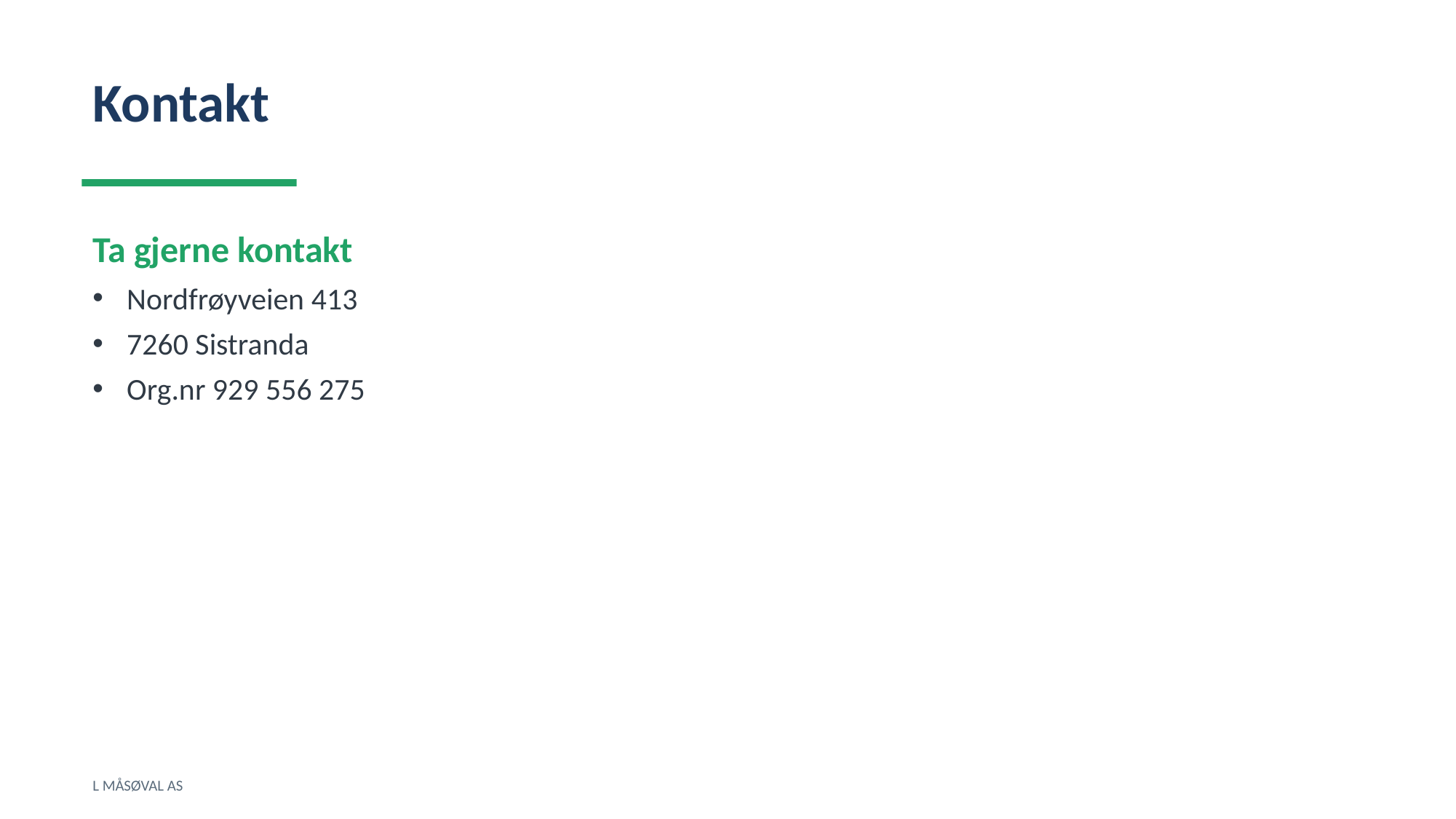

Kontakt

Ta gjerne kontakt
Nordfrøyveien 413
7260 Sistranda
Org.nr 929 556 275
L MÅSØVAL AS